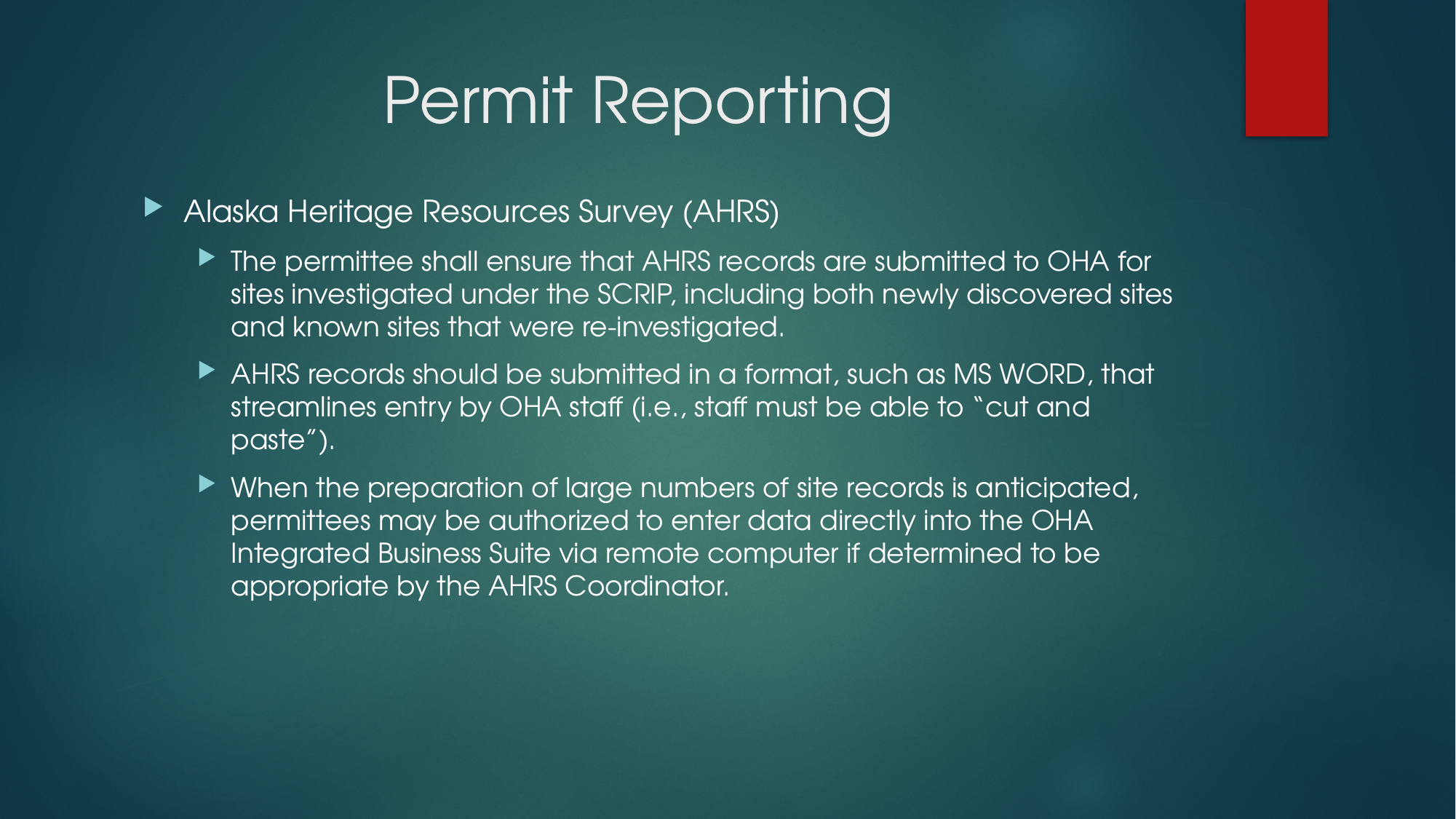

# Permit Reporting
Alaska Heritage Resources Survey (AHRS)
The permittee shall ensure that AHRS records are submitted to OHA for sites investigated under the SCRIP, including both newly discovered sites and known sites that were re-investigated.
AHRS records should be submitted in a format, such as MS WORD, that streamlines entry by OHA staff (i.e., staff must be able to “cut and paste”).
When the preparation of large numbers of site records is anticipated, permittees may be authorized to enter data directly into the OHA Integrated Business Suite via remote computer if determined to be appropriate by the AHRS Coordinator.